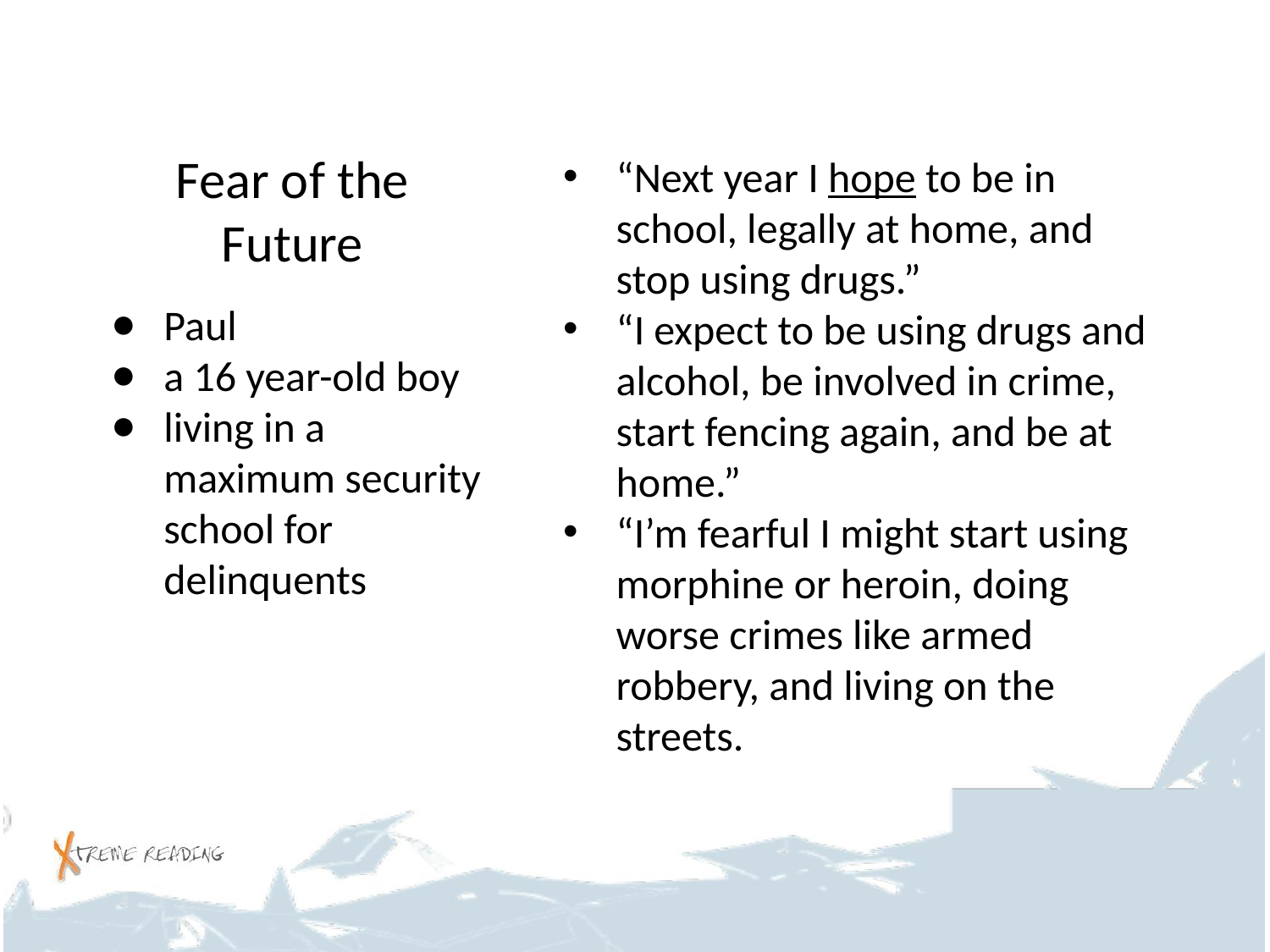

# Fear of the Future
“Next year I hope to be in school, legally at home, and stop using drugs.”
“I expect to be using drugs and alcohol, be involved in crime, start fencing again, and be at home.”
“I’m fearful I might start using morphine or heroin, doing worse crimes like armed robbery, and living on the streets.
Paul
a 16 year-old boy
living in a maximum security school for delinquents